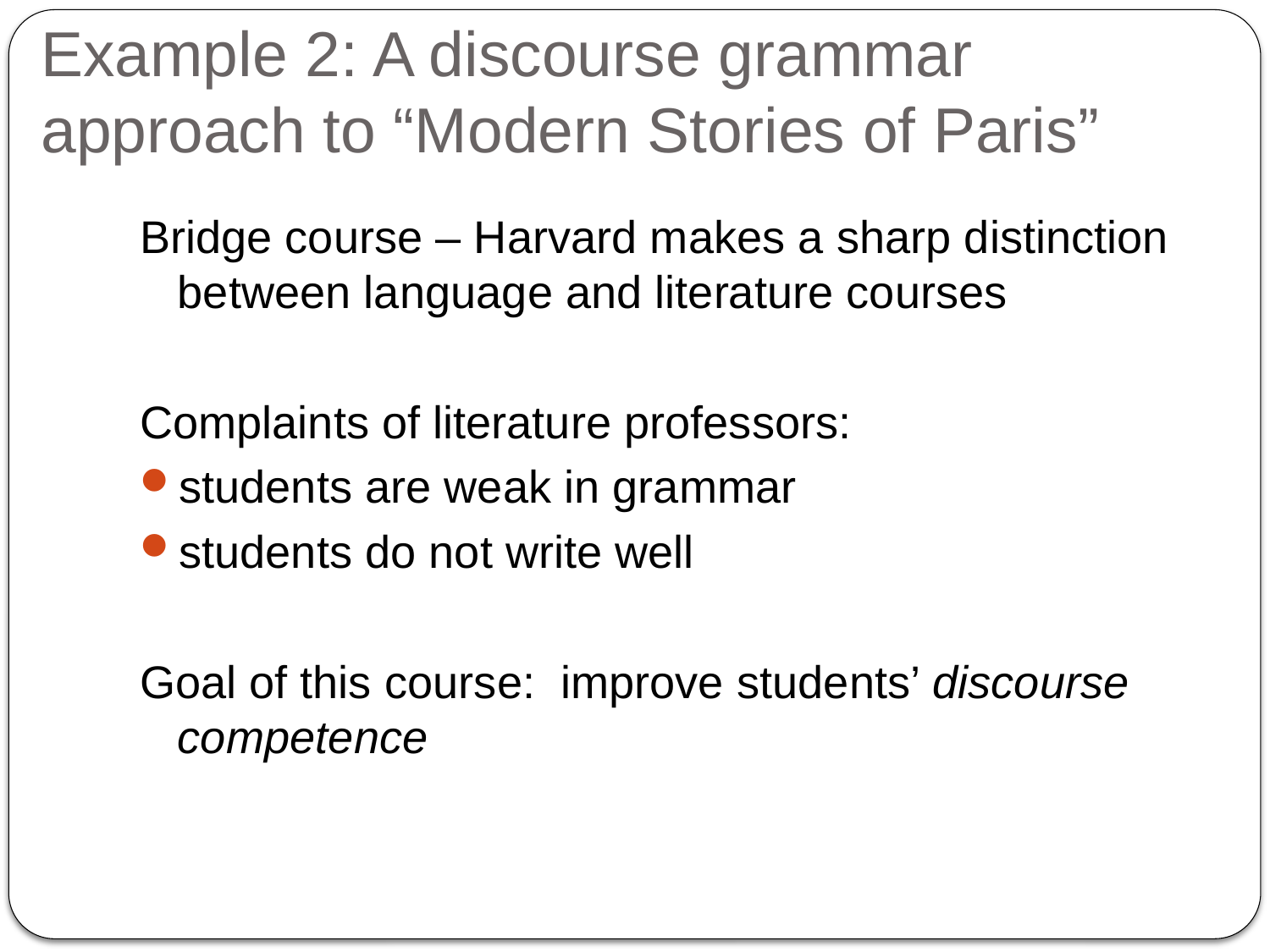

# Example 2: A discourse grammar approach to “Modern Stories of Paris”
Bridge course – Harvard makes a sharp distinction between language and literature courses

Complaints of literature professors:
students are weak in grammar
students do not write well

Goal of this course:  improve students’ discourse competence